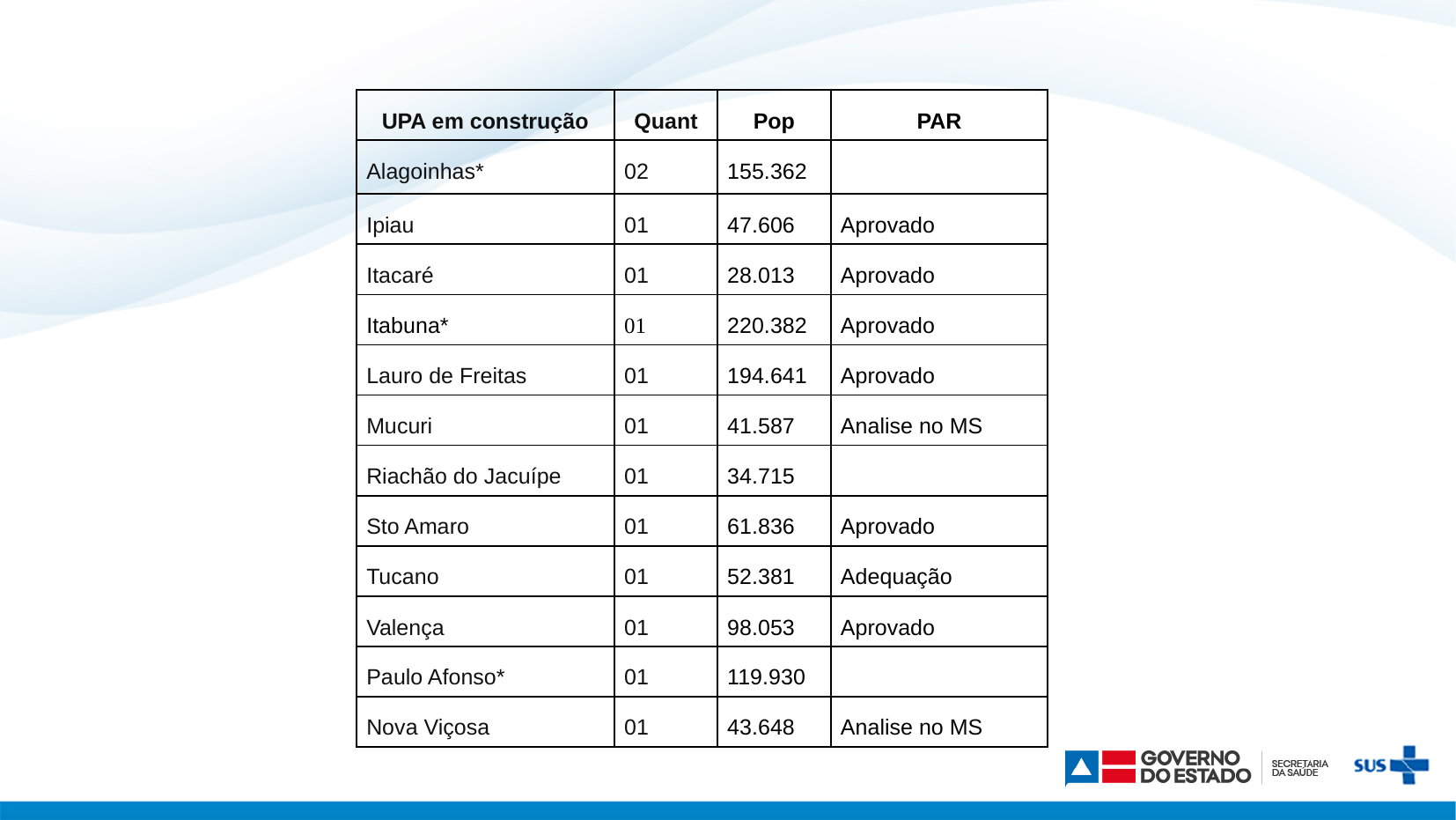

| UPA em construção | Quant | Pop | PAR |
| --- | --- | --- | --- |
| Alagoinhas\* | 02 | 155.362 |  |
| Ipiau | 01 | 47.606 | Aprovado |
| Itacaré | 01 | 28.013 | Aprovado |
| Itabuna\* | 01 | 220.382 | Aprovado |
| Lauro de Freitas | 01 | 194.641 | Aprovado |
| Mucuri | 01 | 41.587 | Analise no MS |
| Riachão do Jacuípe | 01 | 34.715 |  |
| Sto Amaro | 01 | 61.836 | Aprovado |
| Tucano | 01 | 52.381 | Adequação |
| Valença | 01 | 98.053 | Aprovado |
| Paulo Afonso\* | 01 | 119.930 |  |
| Nova Viçosa | 01 | 43.648 | Analise no MS |